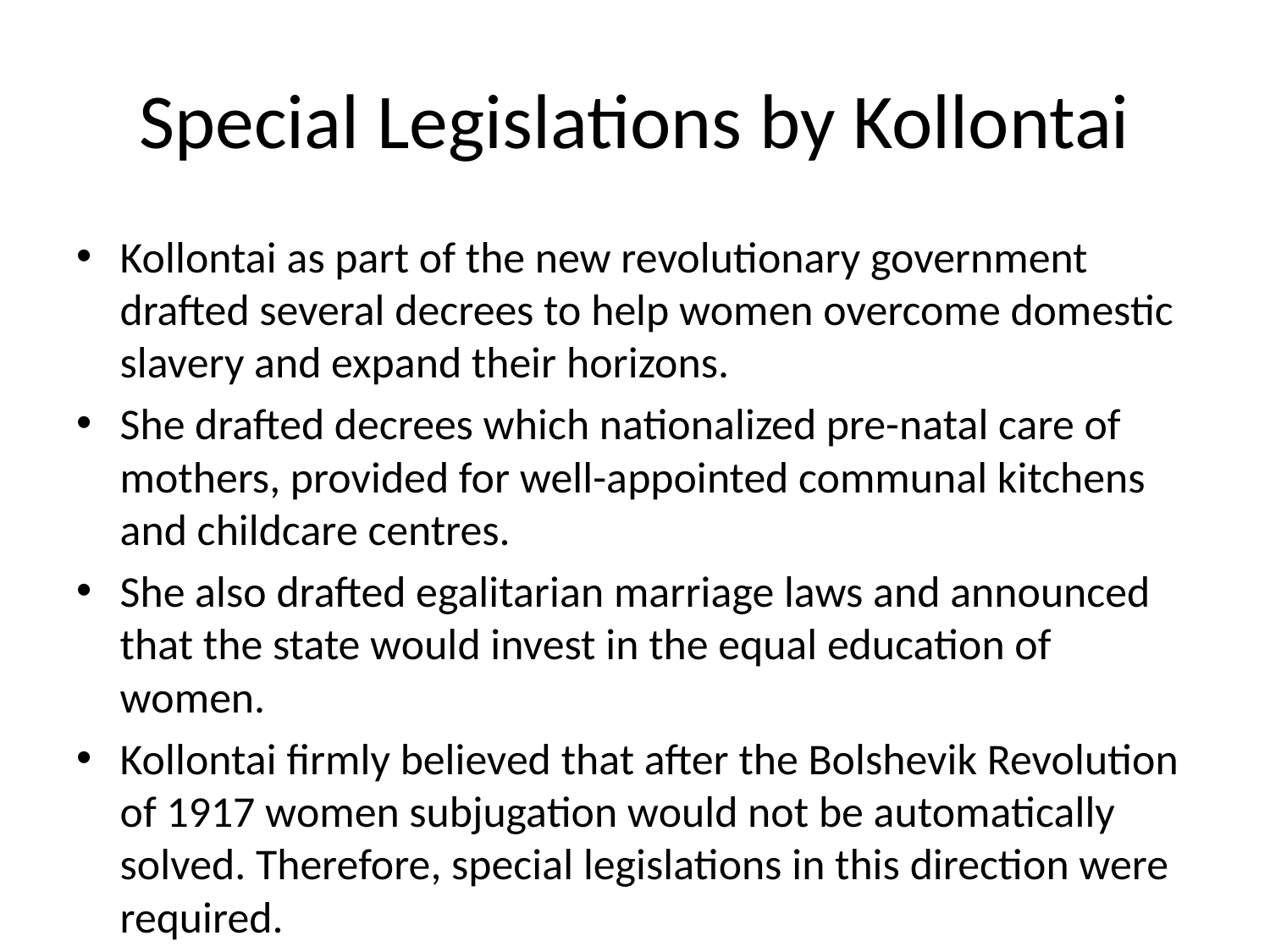

# Special Legislations by Kollontai
Kollontai as part of the new revolutionary government drafted several decrees to help women overcome domestic slavery and expand their horizons.
She drafted decrees which nationalized pre-natal care of mothers, provided for well-appointed communal kitchens and childcare centres.
She also drafted egalitarian marriage laws and announced that the state would invest in the equal education of women.
Kollontai firmly believed that after the Bolshevik Revolution of 1917 women subjugation would not be automatically solved. Therefore, special legislations in this direction were required.